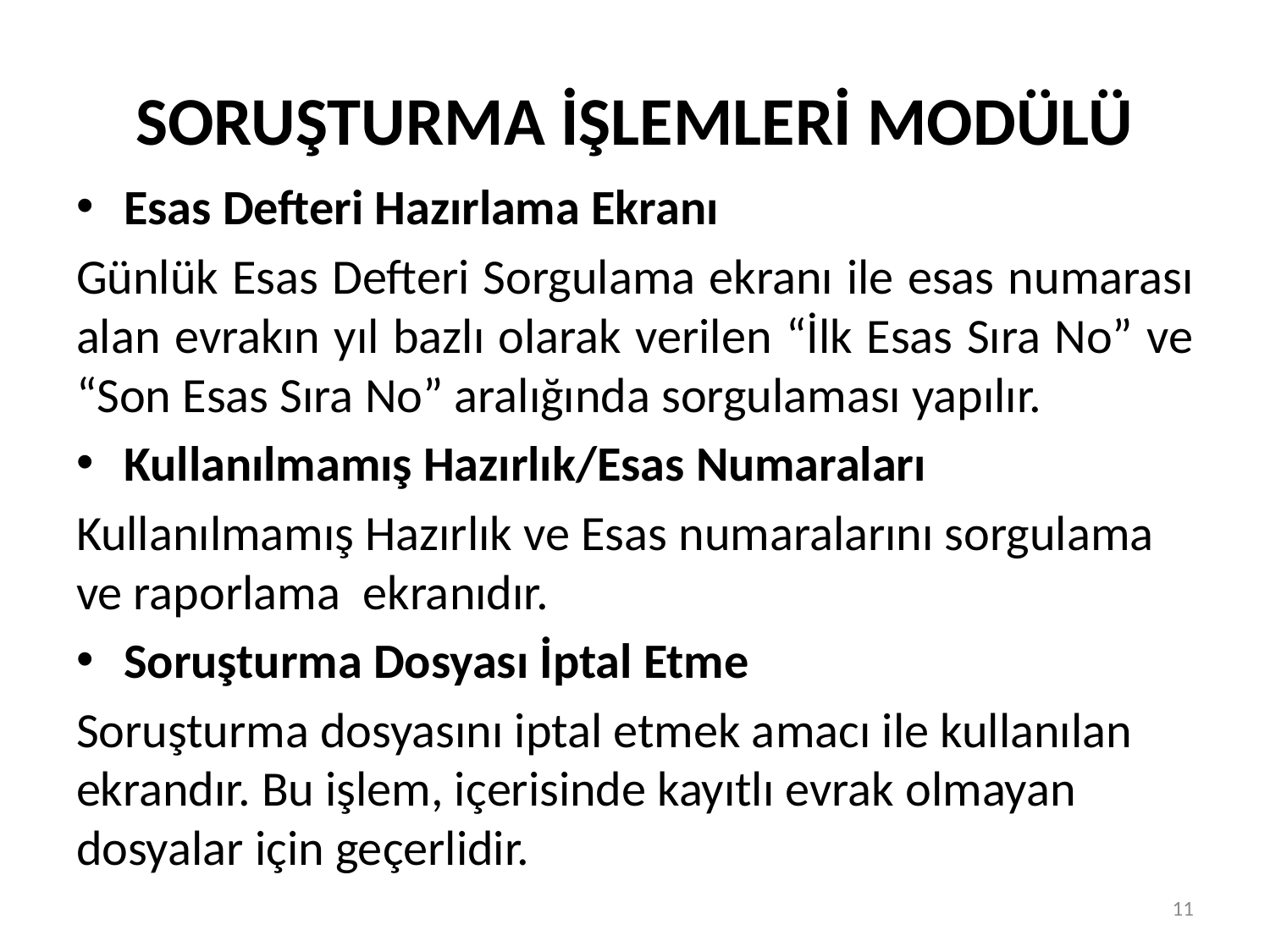

# SORUŞTURMA İŞLEMLERİ MODÜLÜ
Esas Defteri Hazırlama Ekranı
Günlük Esas Defteri Sorgulama ekranı ile esas numarası alan evrakın yıl bazlı olarak verilen “İlk Esas Sıra No” ve “Son Esas Sıra No” aralığında sorgulaması yapılır.
Kullanılmamış Hazırlık/Esas Numaraları
Kullanılmamış Hazırlık ve Esas numaralarını sorgulama ve raporlama  ekranıdır.
Soruşturma Dosyası İptal Etme
Soruşturma dosyasını iptal etmek amacı ile kullanılan ekrandır. Bu işlem, içerisinde kayıtlı evrak olmayan dosyalar için geçerlidir.

11